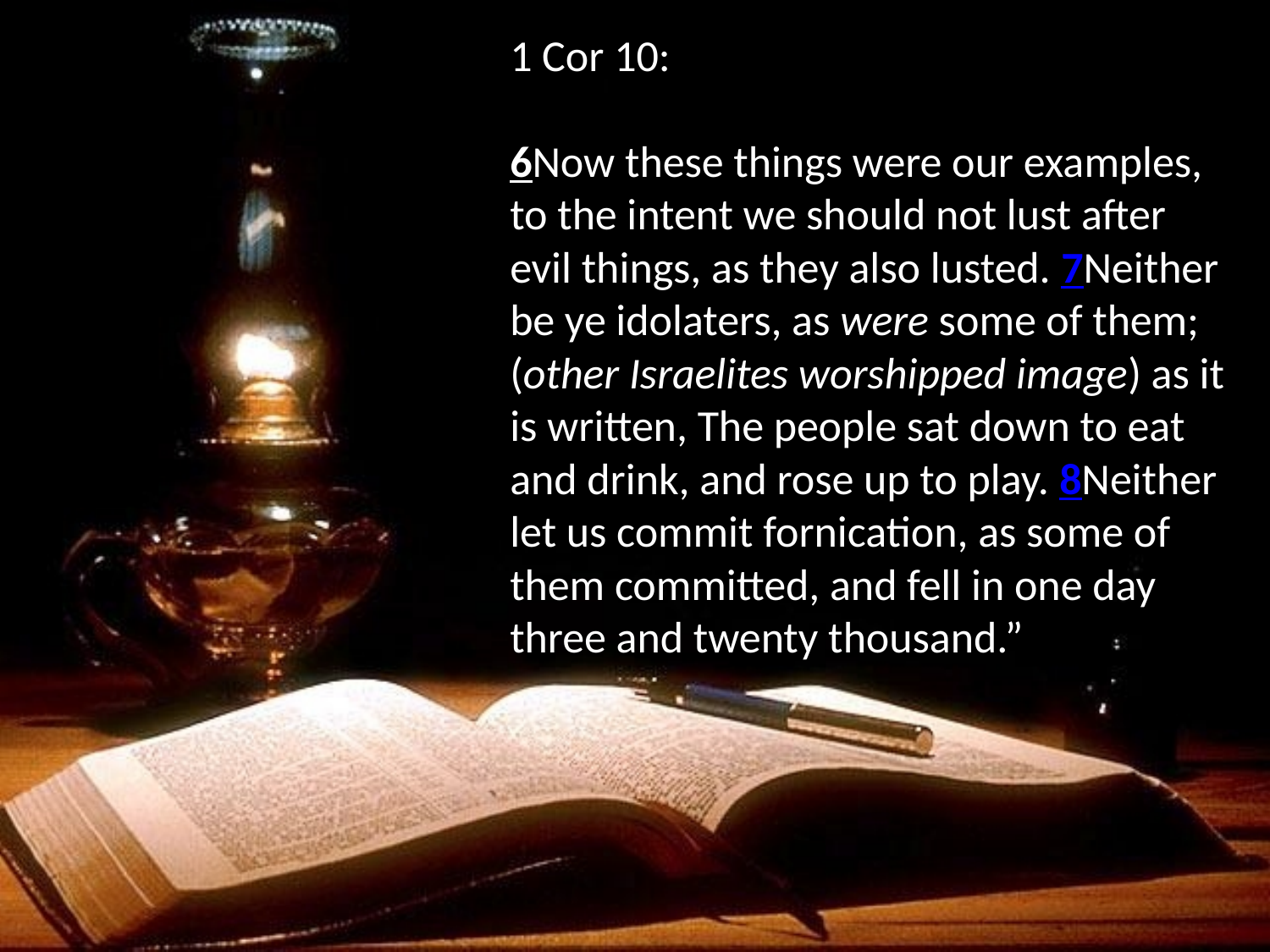

1 Cor 10:

6Now these things were our examples, to the intent we should not lust after evil things, as they also lusted. 7Neither be ye idolaters, as were some of them; (other Israelites worshipped image) as it is written, The people sat down to eat and drink, and rose up to play. 8Neither let us commit fornication, as some of them committed, and fell in one day three and twenty thousand.”